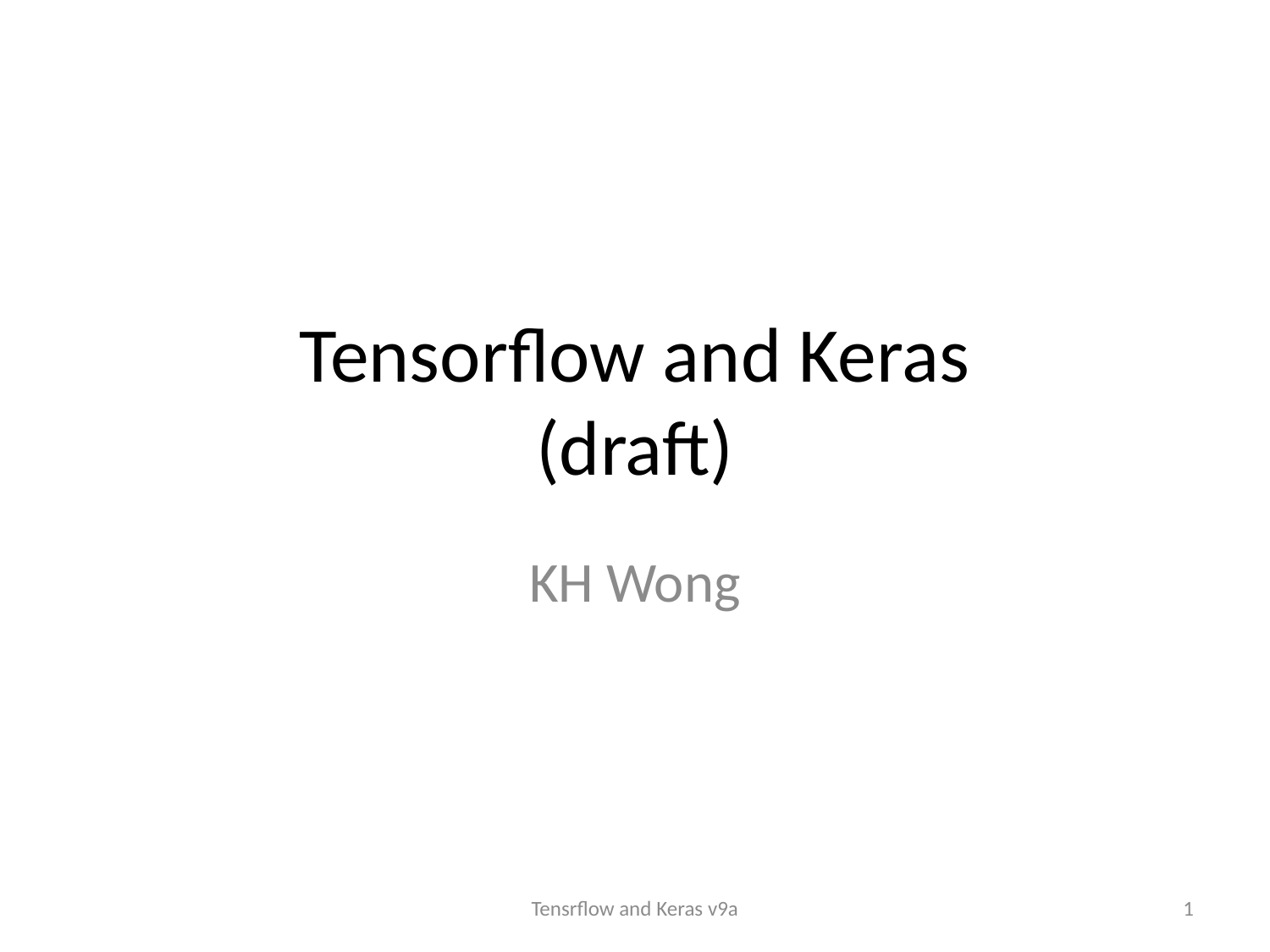

# Tensorflow and Keras (draft)
KH Wong
Tensrflow and Keras v9a
1